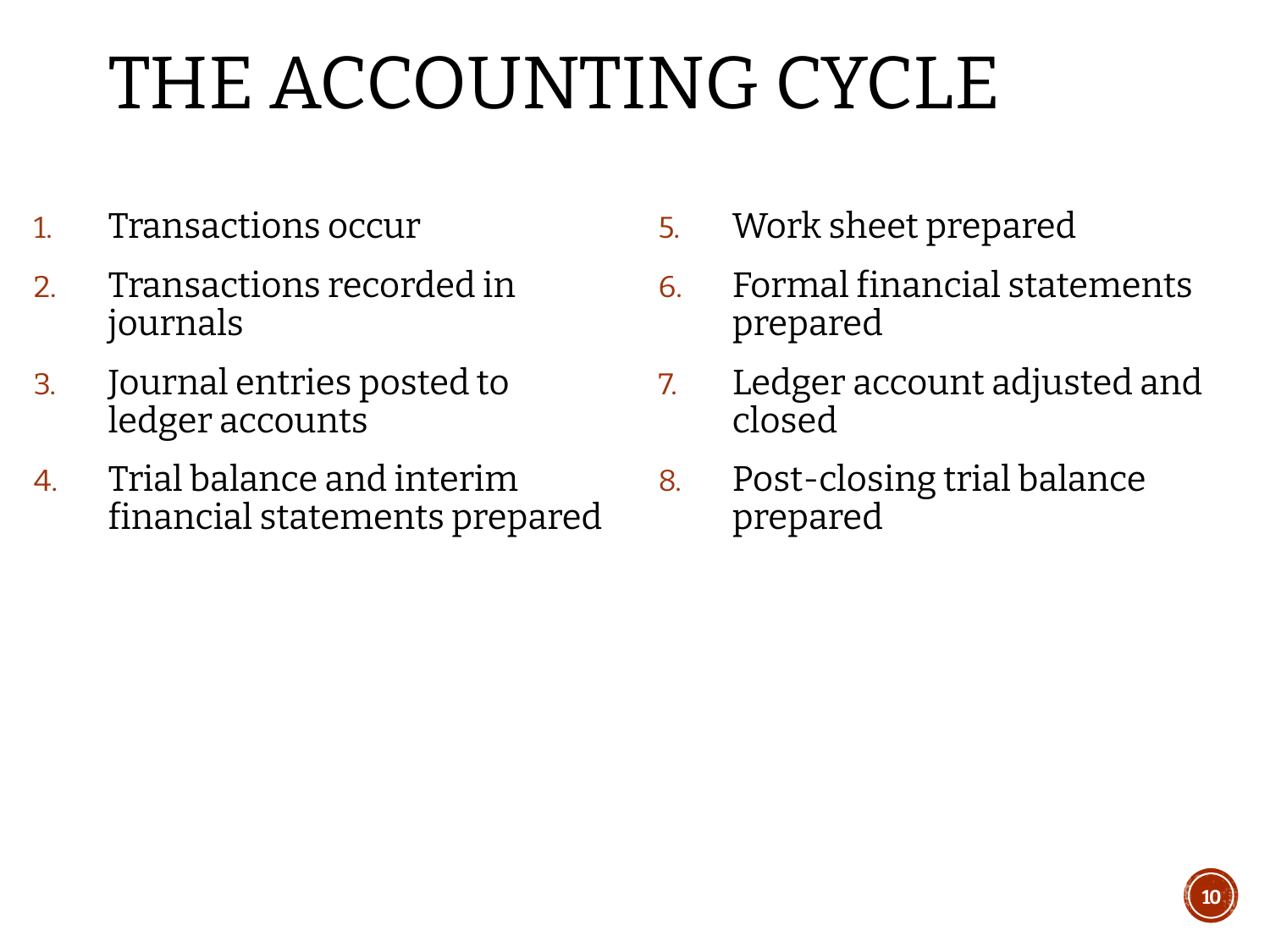

# The Accounting Cycle
Transactions occur
Transactions recorded in journals
Journal entries posted to ledger accounts
Trial balance and interim financial statements prepared
Work sheet prepared
Formal financial statements prepared
Ledger account adjusted and closed
Post-closing trial balance prepared
10